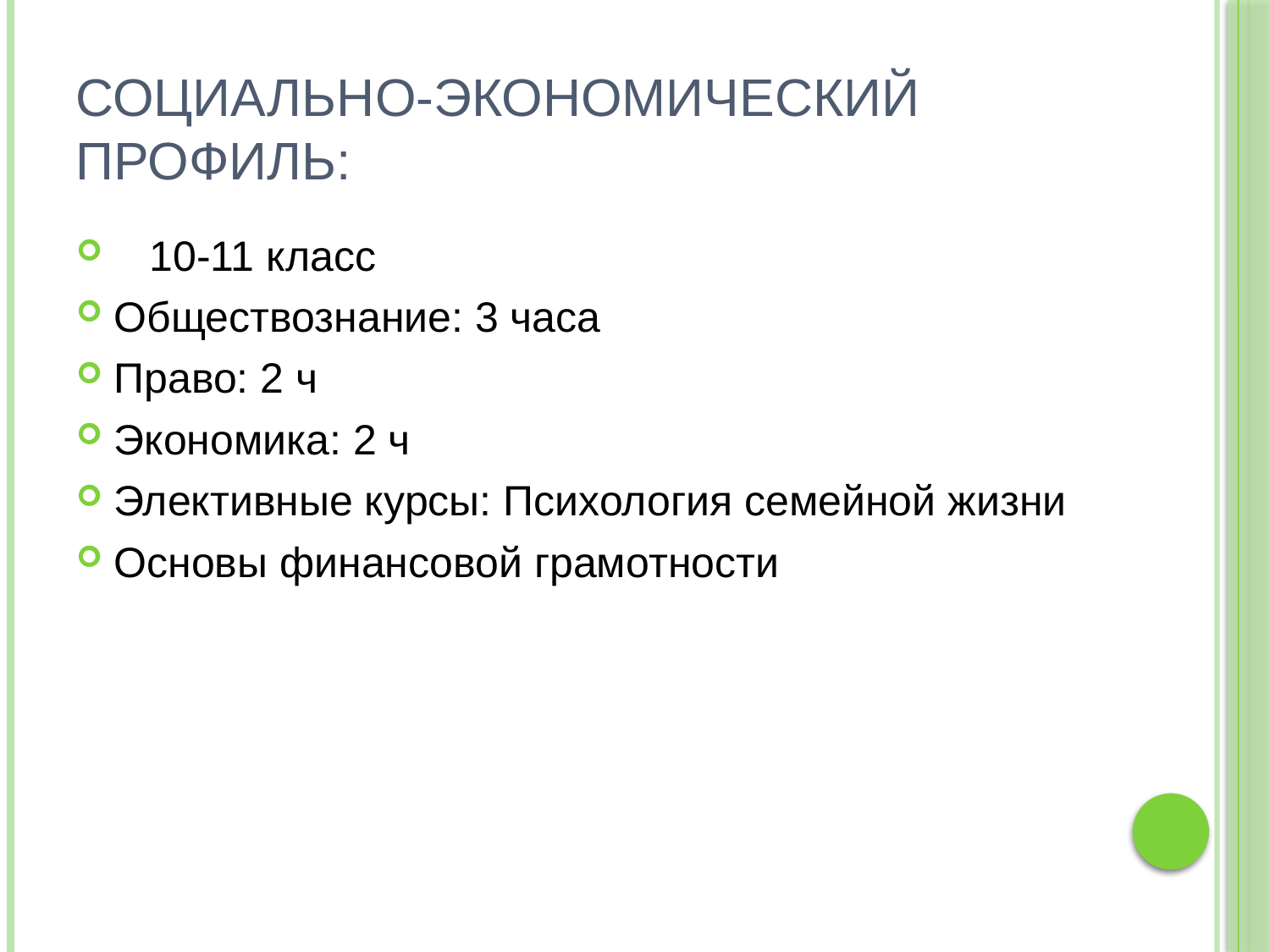

# Социально-экономический профиль:
   10-11 класс
Обществознание: 3 часа
Право: 2 ч
Экономика: 2 ч
Элективные курсы: Психология семейной жизни
Основы финансовой грамотности